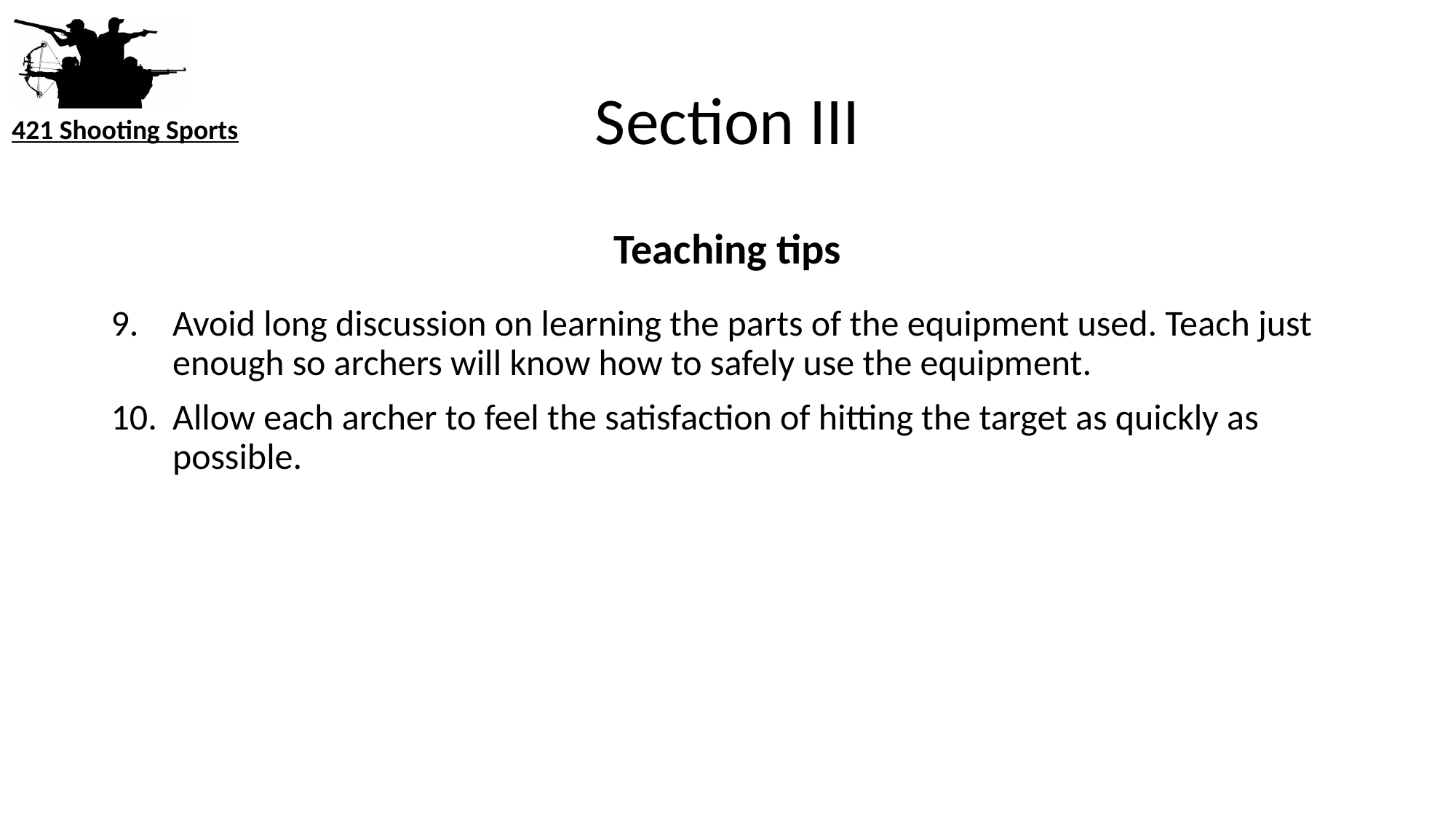

# Section III
Teaching tips
Avoid long discussion on learning the parts of the equipment used. Teach just enough so archers will know how to safely use the equipment.
Allow each archer to feel the satisfaction of hitting the target as quickly as possible.